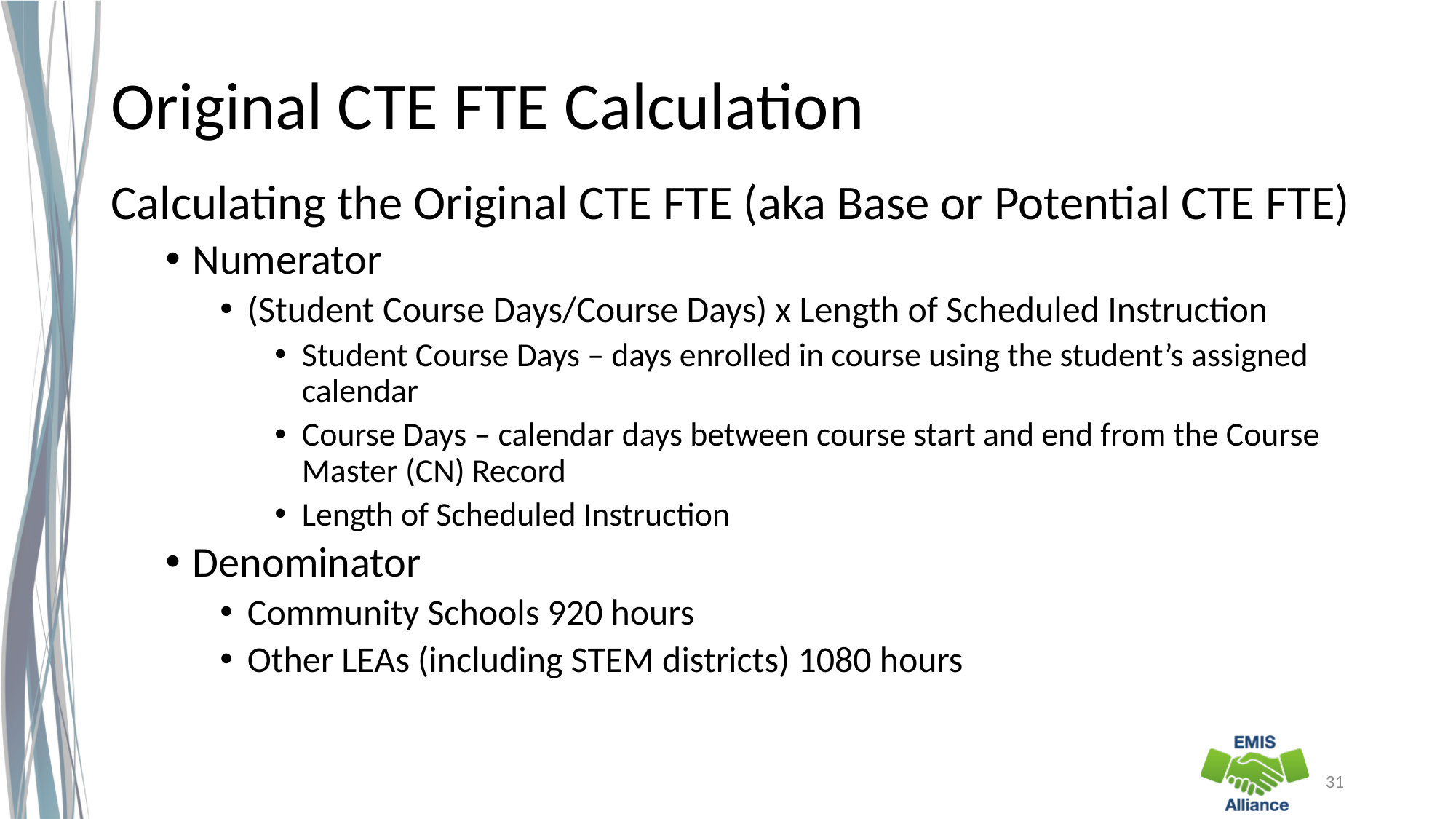

# Original CTE FTE Calculation
Calculating the Original CTE FTE (aka Base or Potential CTE FTE)
Numerator
(Student Course Days/Course Days) x Length of Scheduled Instruction
Student Course Days – days enrolled in course using the student’s assigned calendar
Course Days – calendar days between course start and end from the Course Master (CN) Record
Length of Scheduled Instruction
Denominator
Community Schools 920 hours
Other LEAs (including STEM districts) 1080 hours
31